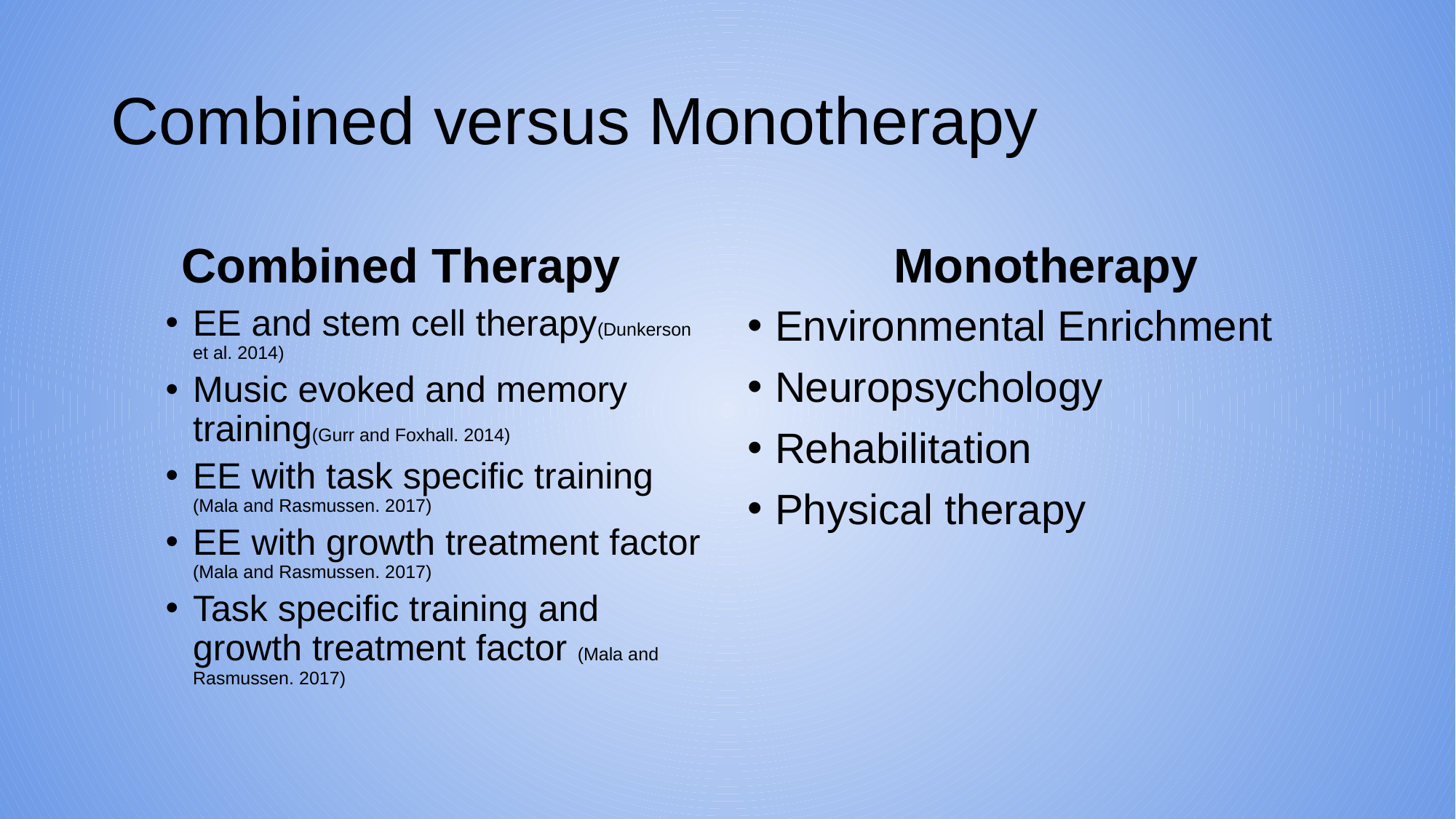

# Combined versus Monotherapy
Combined Therapy
Monotherapy
EE and stem cell therapy(Dunkerson et al. 2014)
Music evoked and memory training(Gurr and Foxhall. 2014)
EE with task specific training (Mala and Rasmussen. 2017)
EE with growth treatment factor (Mala and Rasmussen. 2017)
Task specific training and growth treatment factor (Mala and Rasmussen. 2017)

Environmental Enrichment
Neuropsychology
Rehabilitation
Physical therapy